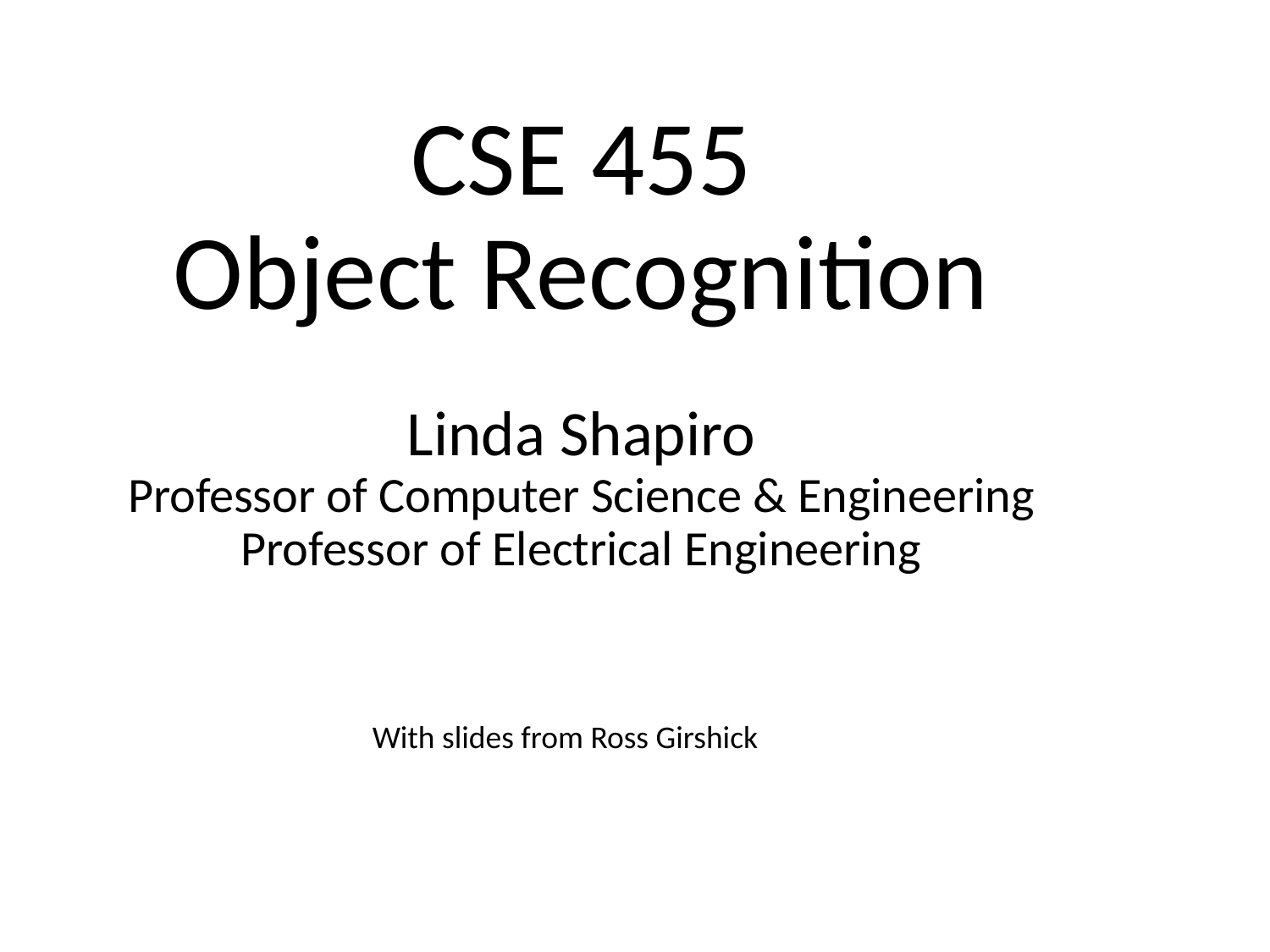

# Computer Vision CSE 455 Object Recognition Linda Shapiro Professor of Computer Science & Engineering Professor of Electrical Engineering
With slides from Ross Girshick